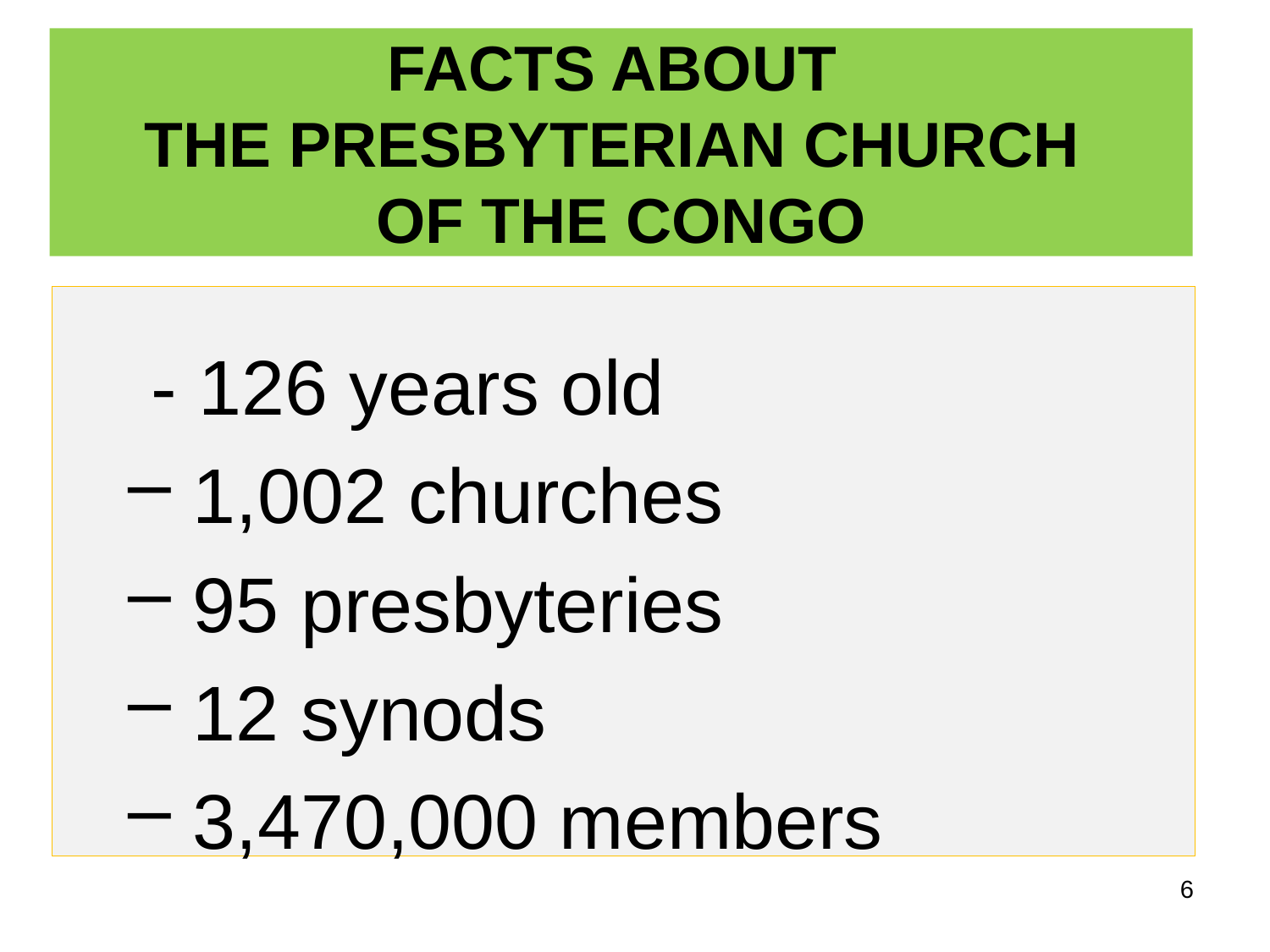

# FACTS ABOUT THE PRESBYTERIAN CHURCH OF THE CONGO

    - 126 years old
 1,002 churches
 95 presbyteries
 12 synods
 3,470,000 members

6